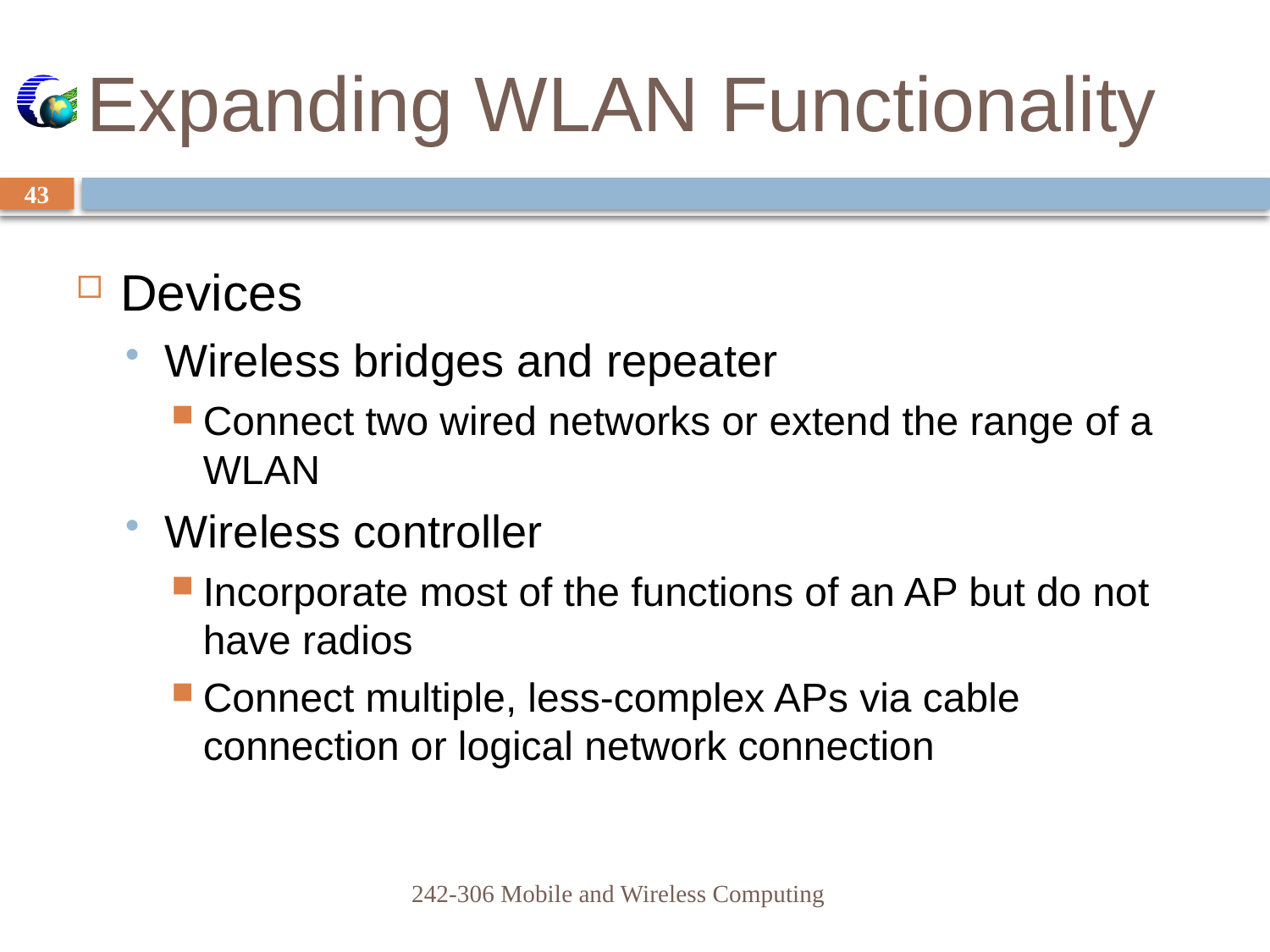

# Expanding WLAN Functionality
43
Devices
Wireless bridges and repeater
Connect two wired networks or extend the range of a WLAN
Wireless controller
Incorporate most of the functions of an AP but do not have radios
Connect multiple, less-complex APs via cable connection or logical network connection
242-306 Mobile and Wireless Computing